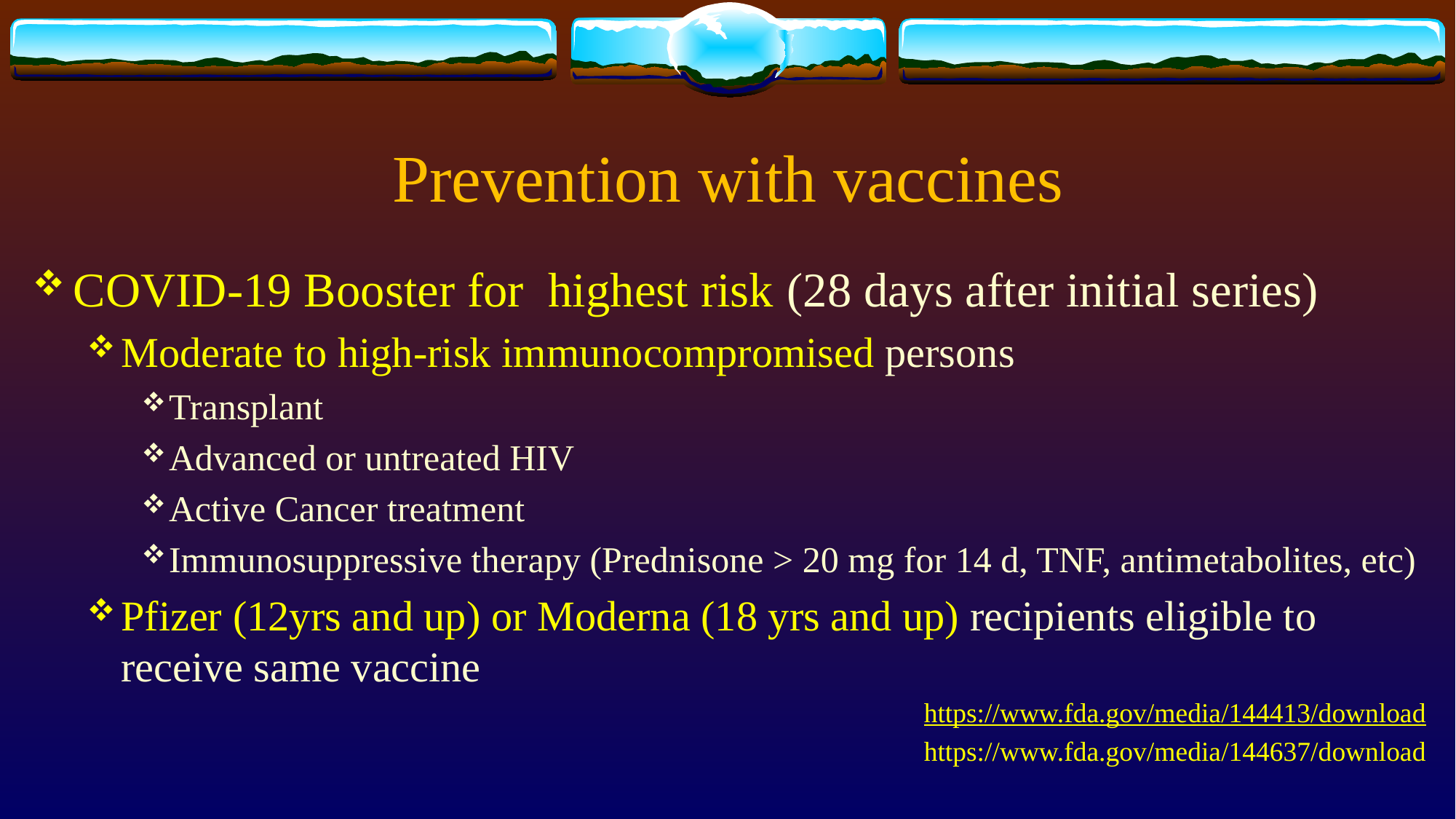

# Prevention with vaccines
COVID-19 Booster for  highest risk (28 days after initial series)
Moderate to high-risk immunocompromised persons
Transplant
Advanced or untreated HIV
Active Cancer treatment
Immunosuppressive therapy (Prednisone > 20 mg for 14 d, TNF, antimetabolites, etc)
Pfizer (12yrs and up) or Moderna (18 yrs and up) recipients eligible to receive same vaccine
https://www.fda.gov/media/144413/download
https://www.fda.gov/media/144637/download